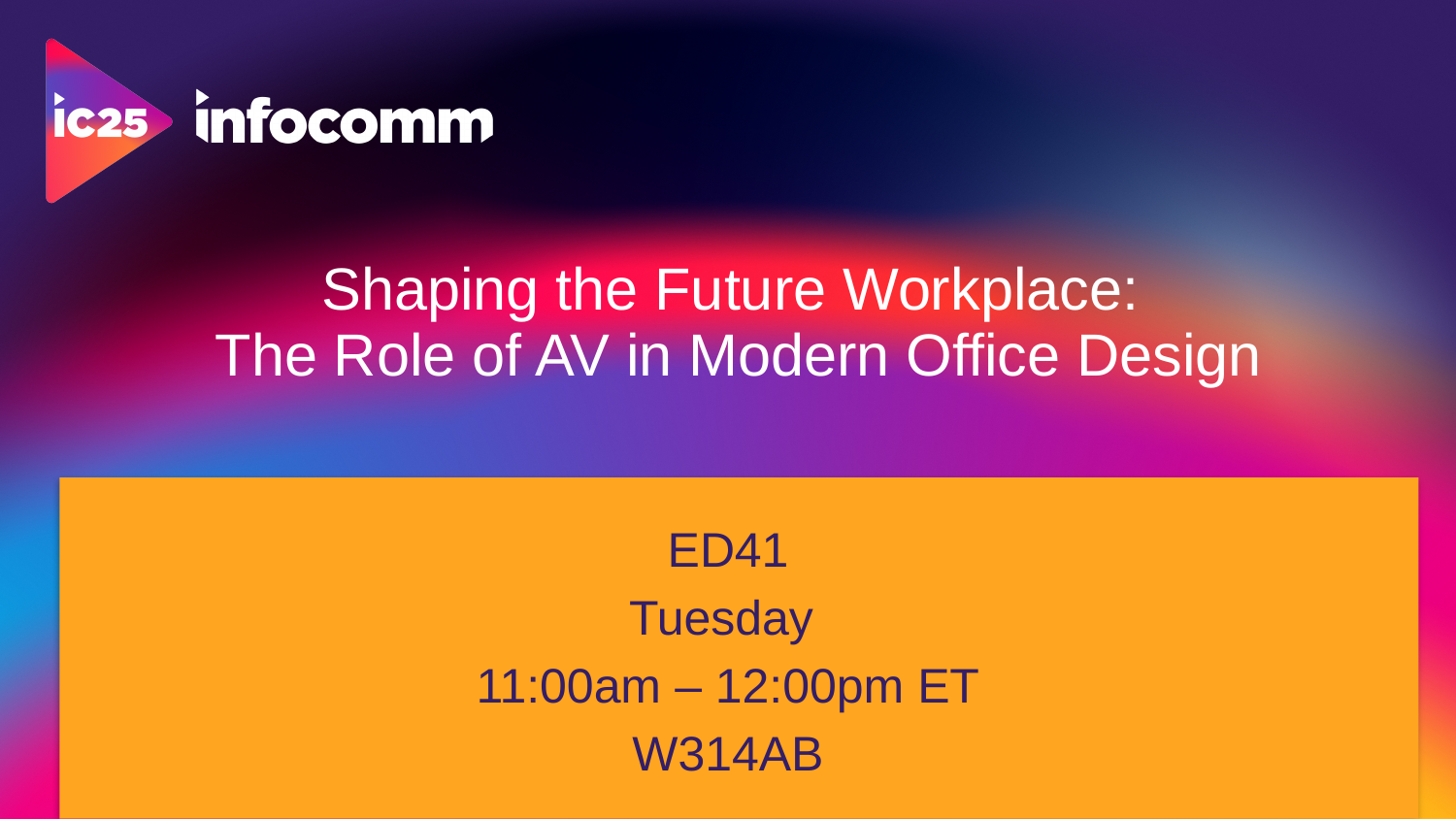

# Shaping the Future Workplace: The Role of AV in Modern Office Design
ED41
Tuesday
11:00am – 12:00pm ET
W314AB